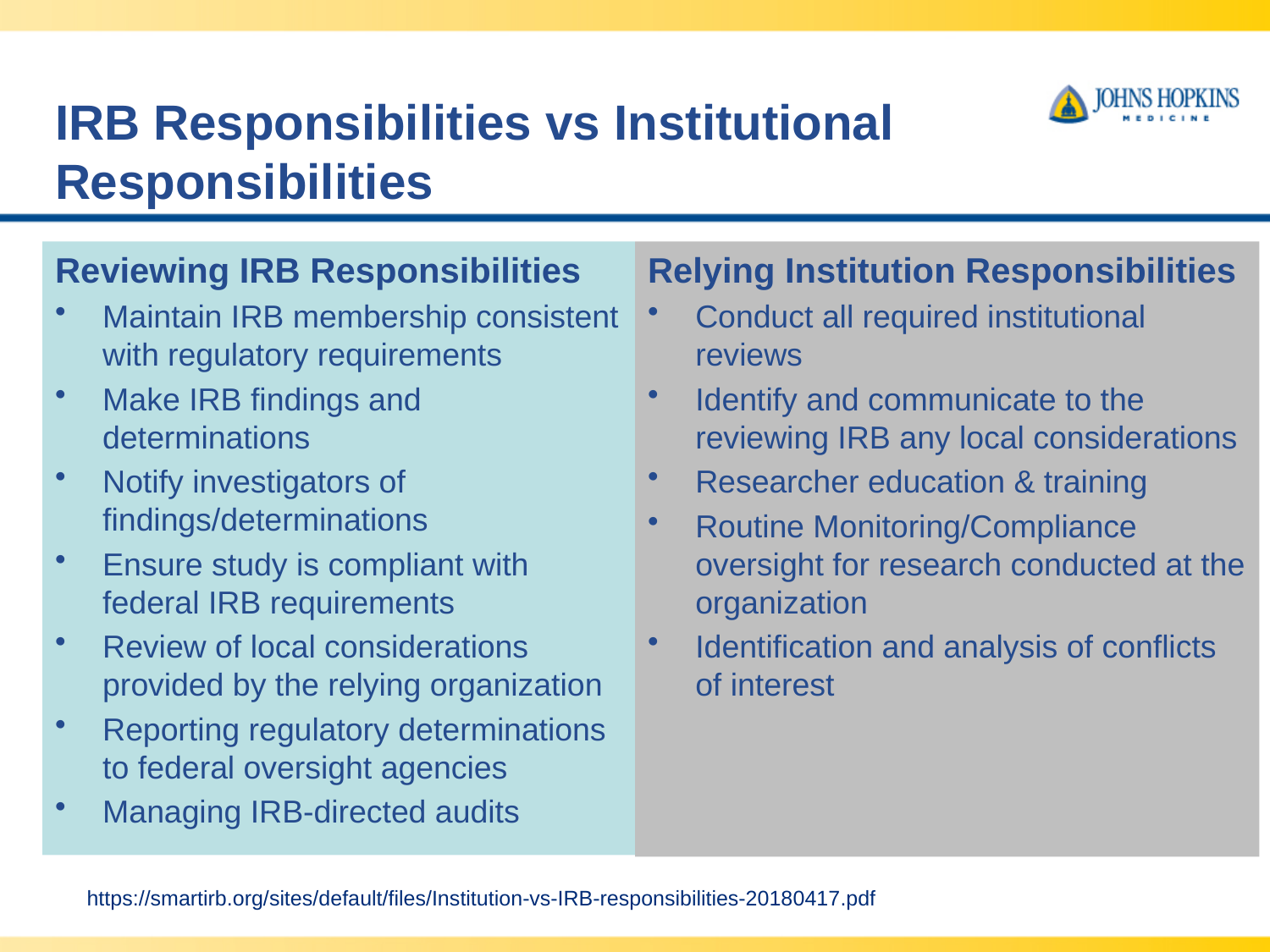

# IRB Responsibilities vs Institutional Responsibilities
Reviewing IRB Responsibilities
Maintain IRB membership consistent with regulatory requirements
Make IRB findings and determinations
Notify investigators of findings/determinations
Ensure study is compliant with federal IRB requirements
Review of local considerations provided by the relying organization
Reporting regulatory determinations to federal oversight agencies
Managing IRB-directed audits

Relying Institution Responsibilities
Conduct all required institutional reviews
Identify and communicate to the reviewing IRB any local considerations
Researcher education & training
Routine Monitoring/Compliance oversight for research conducted at the organization
Identification and analysis of conflicts of interest
https://smartirb.org/sites/default/files/Institution-vs-IRB-responsibilities-20180417.pdf